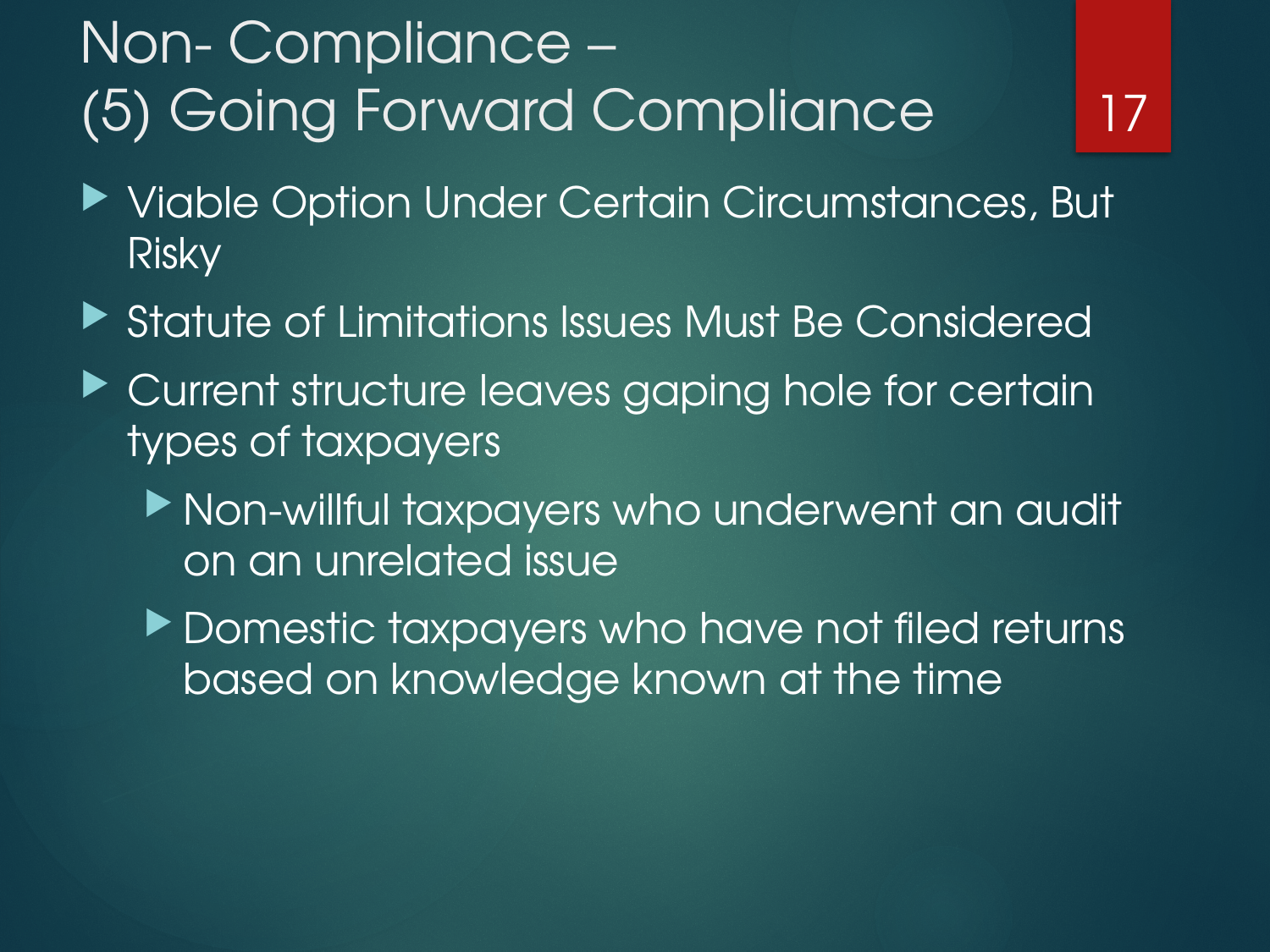

# Non- Compliance – (5) Going Forward Compliance
17
Viable Option Under Certain Circumstances, But Risky
Statute of Limitations Issues Must Be Considered
Current structure leaves gaping hole for certain types of taxpayers
Non-willful taxpayers who underwent an audit on an unrelated issue
Domestic taxpayers who have not filed returns based on knowledge known at the time